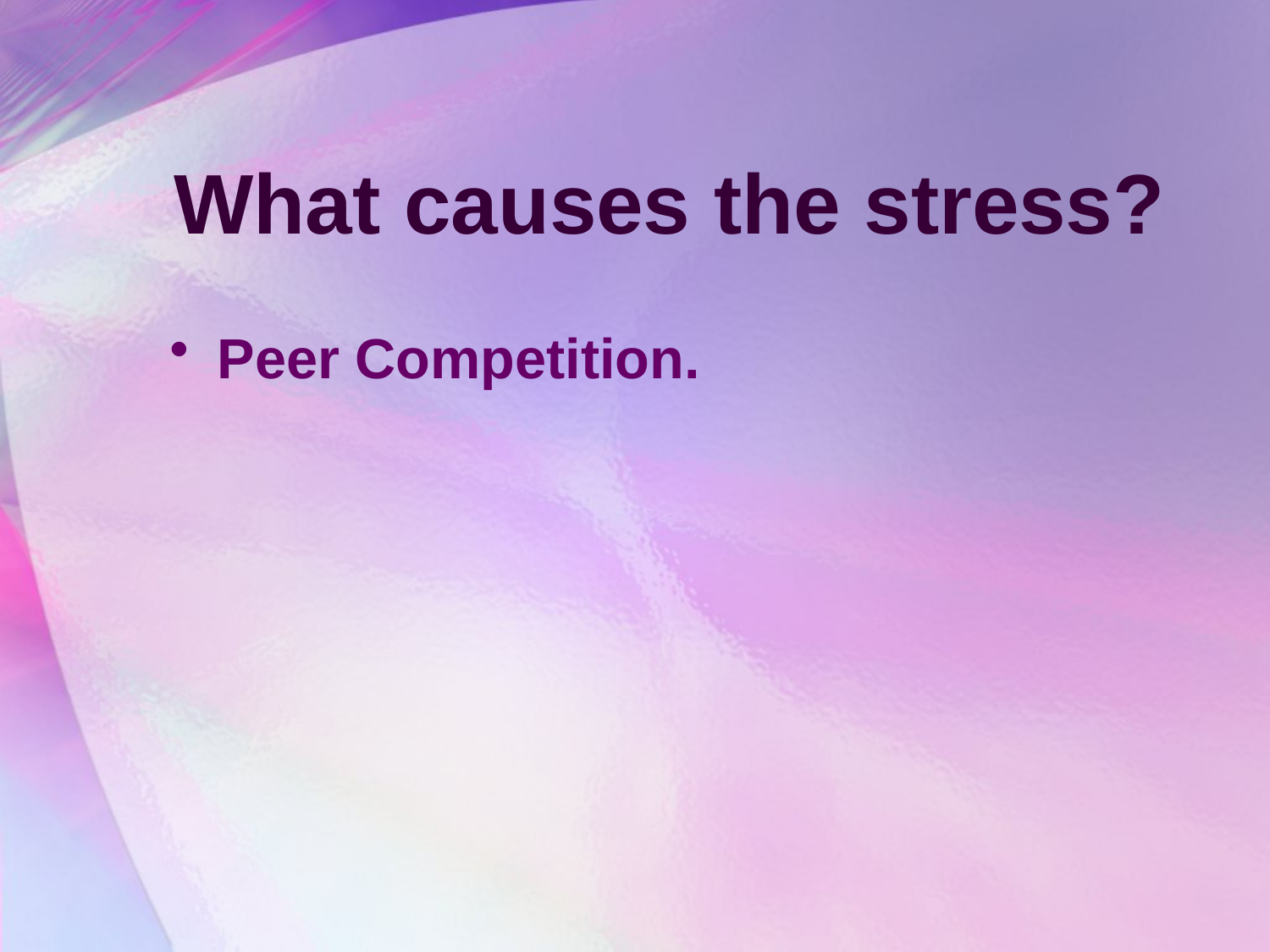

# What causes the stress?
Peer Competition.